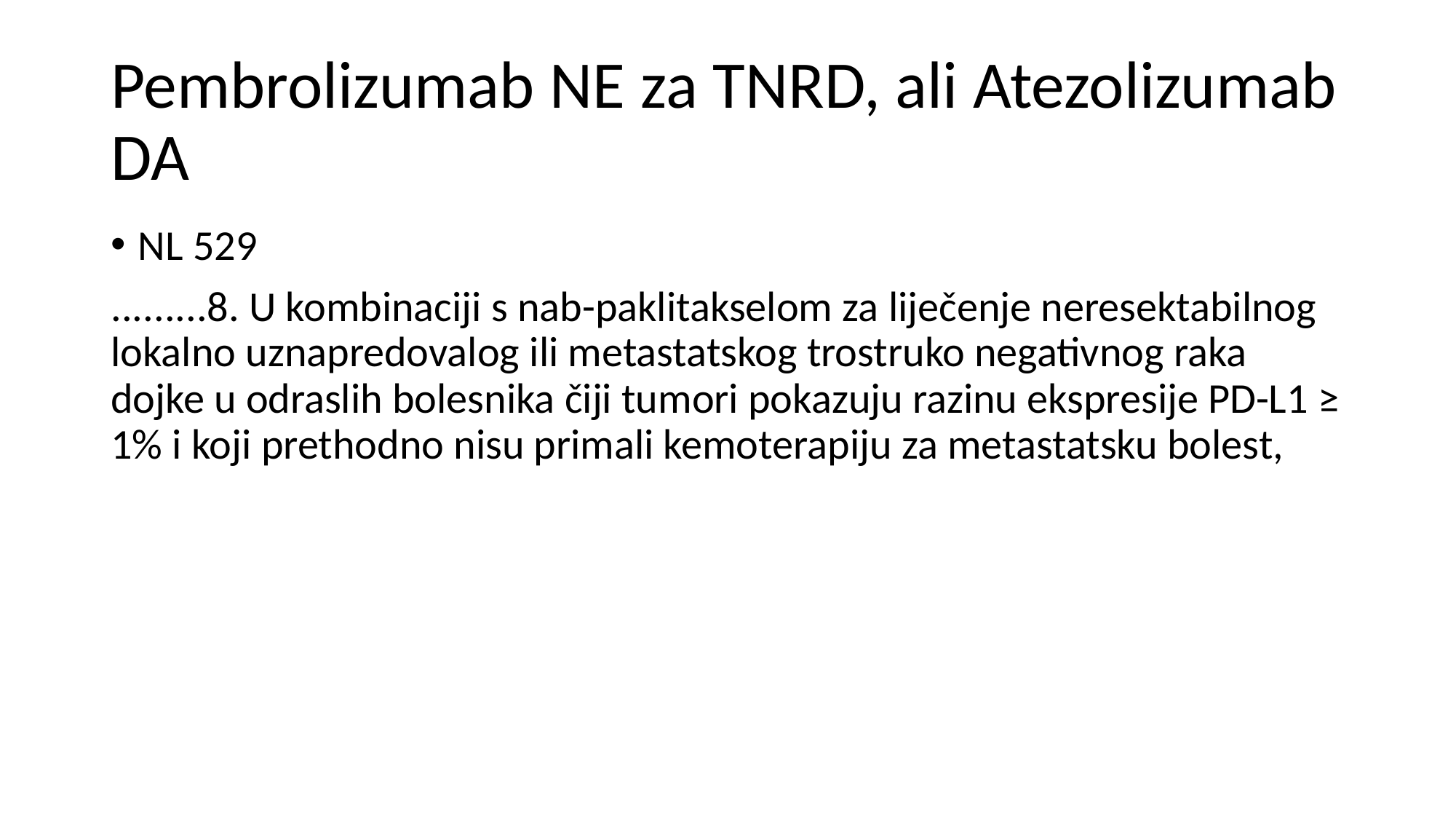

# Pembrolizumab NE za TNRD, ali Atezolizumab DA
NL 529
.........8. U kombinaciji s nab-paklitakselom za liječenje neresektabilnog lokalno uznapredovalog ili metastatskog trostruko negativnog raka dojke u odraslih bolesnika čiji tumori pokazuju razinu ekspresije PD-L1 ≥ 1% i koji prethodno nisu primali kemoterapiju za metastatsku bolest,